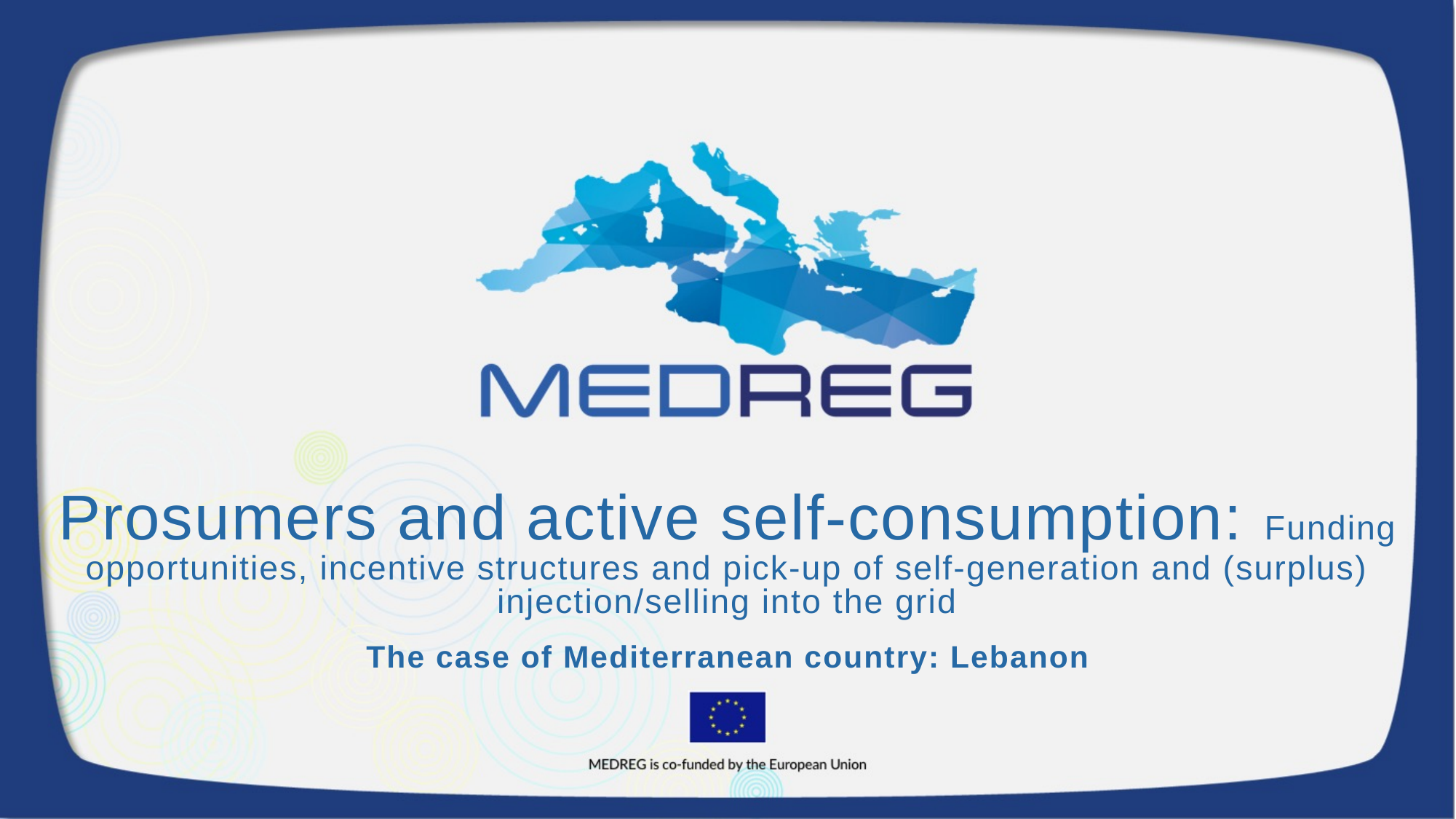

# Prosumers and active self-consumption: Funding opportunities, incentive structures and pick-up of self-generation and (surplus) injection/selling into the grid The case of Mediterranean country: Lebanon